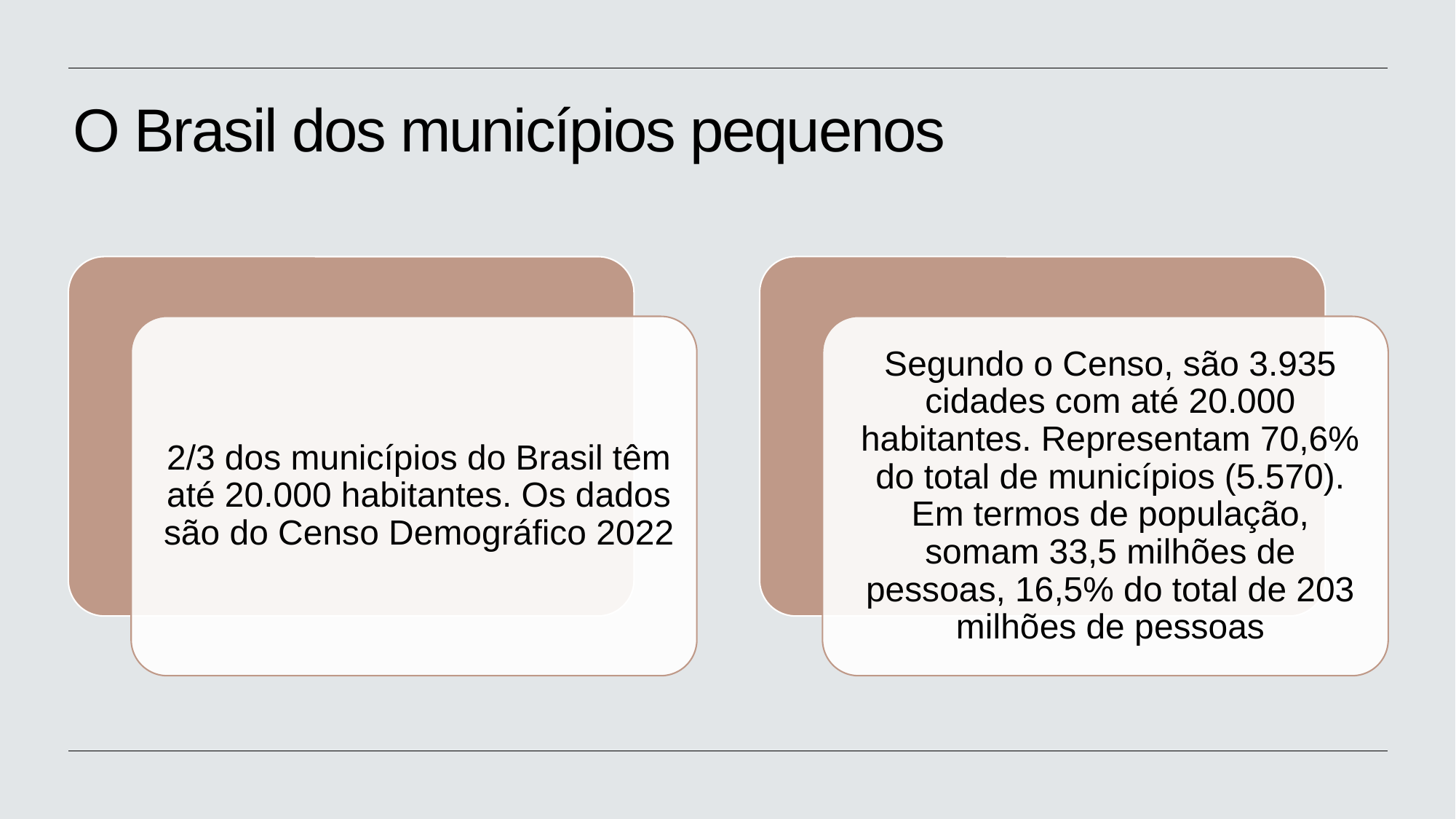

# O Brasil dos municípios pequenos
2/3 dos municípios do Brasil têm até 20.000 habitantes. Os dados são do Censo Demográfico 2022
Segundo o Censo, são 3.935 cidades com até 20.000 habitantes. Representam 70,6% do total de municípios (5.570). Em termos de população, somam 33,5 milhões de pessoas, 16,5% do total de 203 milhões de pessoas